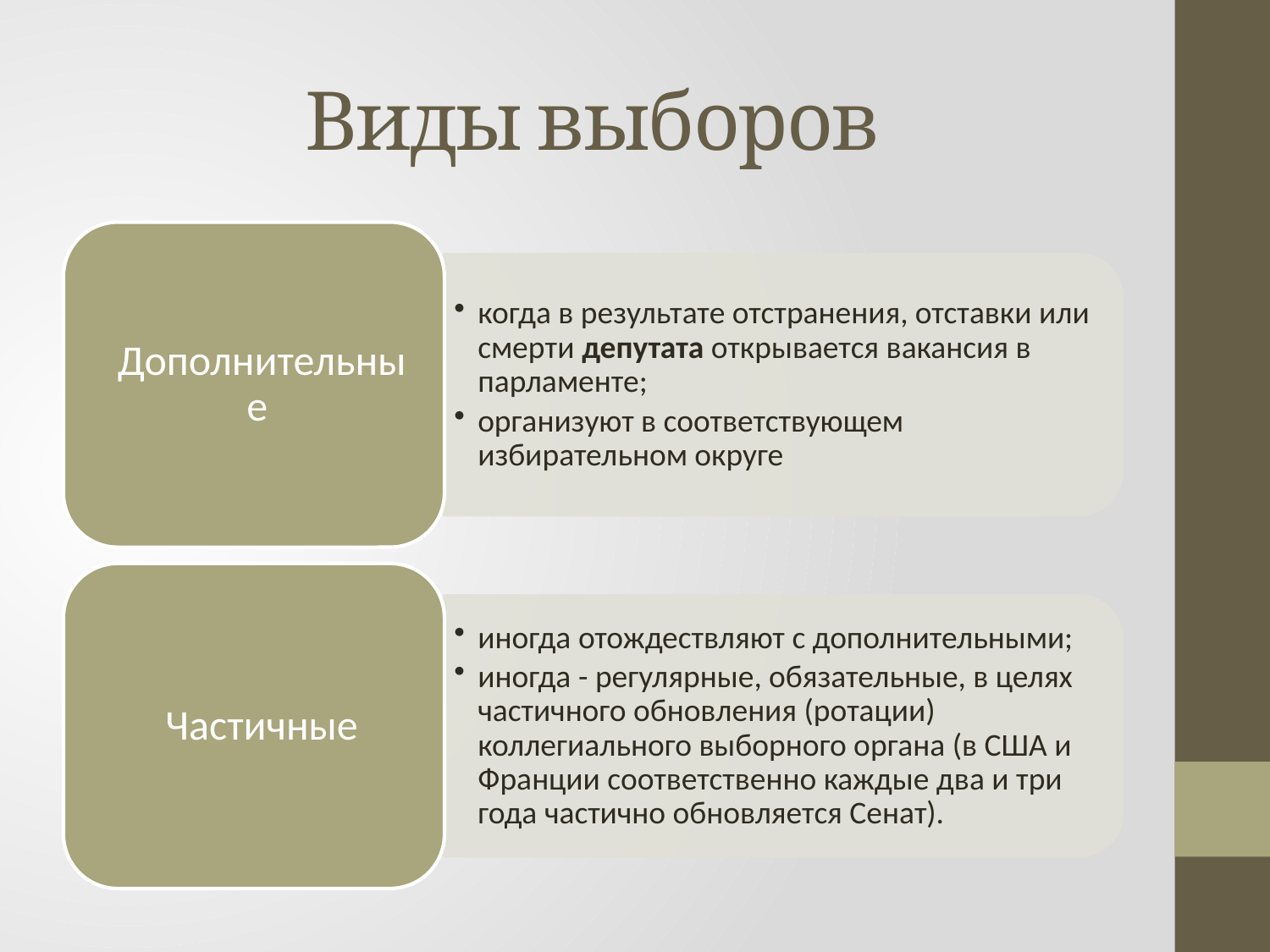

# Виды выборов
когда в результате отстранения, отставки или смерти депутата открывается вакансия в парламенте;
организуют в соответствующем избирательном округе
Дополнительные
иногда отождествляют с дополнительными;
иногда - регулярные, обязательные, в целях частичного обновления (ротации) коллегиального выборного органа (в США и Франции соответственно каждые два и три года частично обновляется Сенат).
Частичные